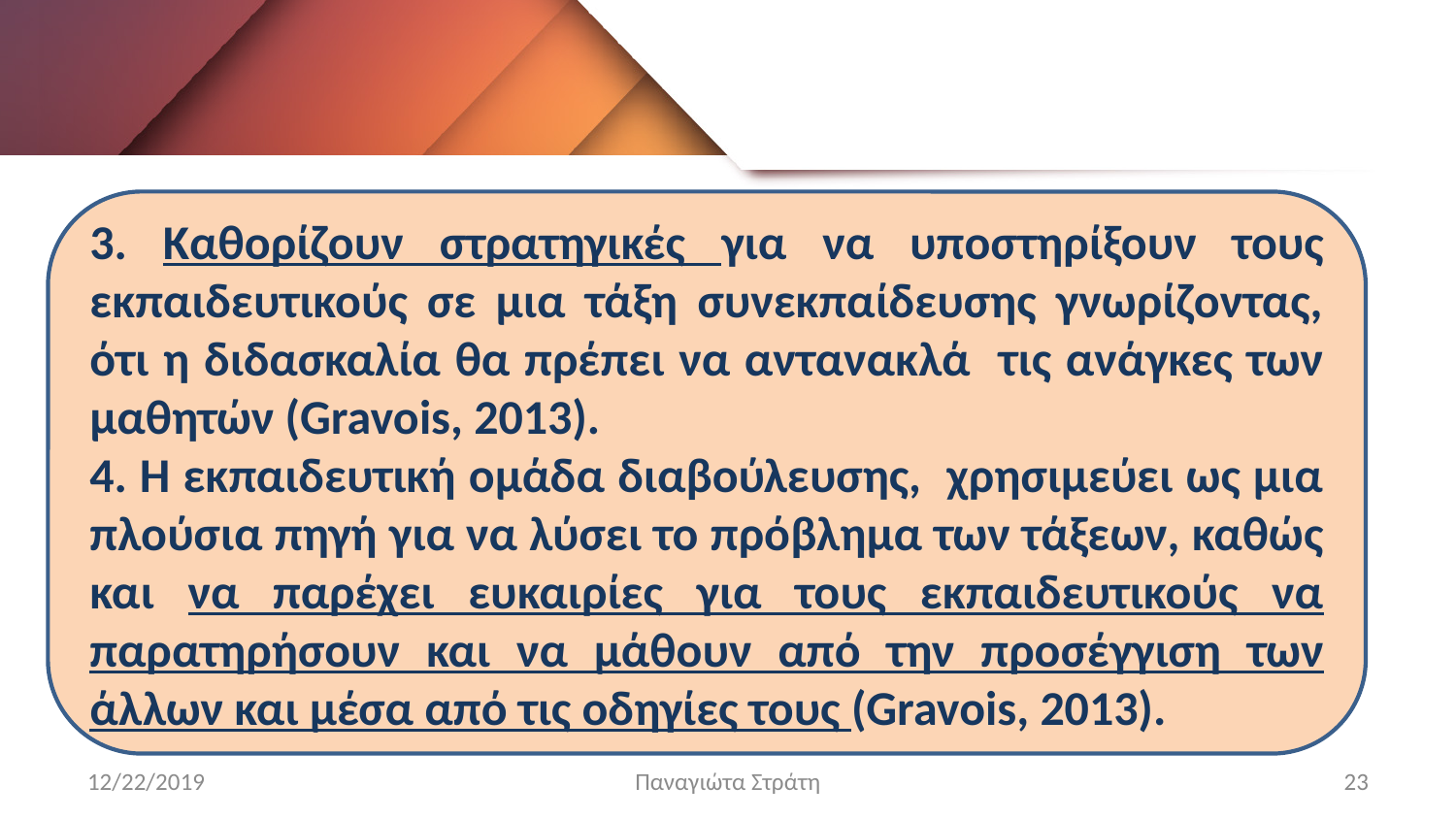

3. Καθορίζουν στρατηγικές για να υποστηρίξουν τους εκπαιδευτικούς σε μια τάξη συνεκπαίδευσης γνωρίζοντας, ότι η διδασκαλία θα πρέπει να αντανακλά  τις ανάγκες των μαθητών (Gravois, 2013).
4. Η εκπαιδευτική ομάδα διαβούλευσης,  χρησιμεύει ως μια πλούσια πηγή για να λύσει το πρόβλημα των τάξεων, καθώς και να παρέχει ευκαιρίες για τους εκπαιδευτικούς να παρατηρήσουν και να μάθουν από την προσέγγιση των άλλων και μέσα από τις οδηγίες τους (Gravois, 2013).
12/22/2019
Παναγιώτα Στράτη
23